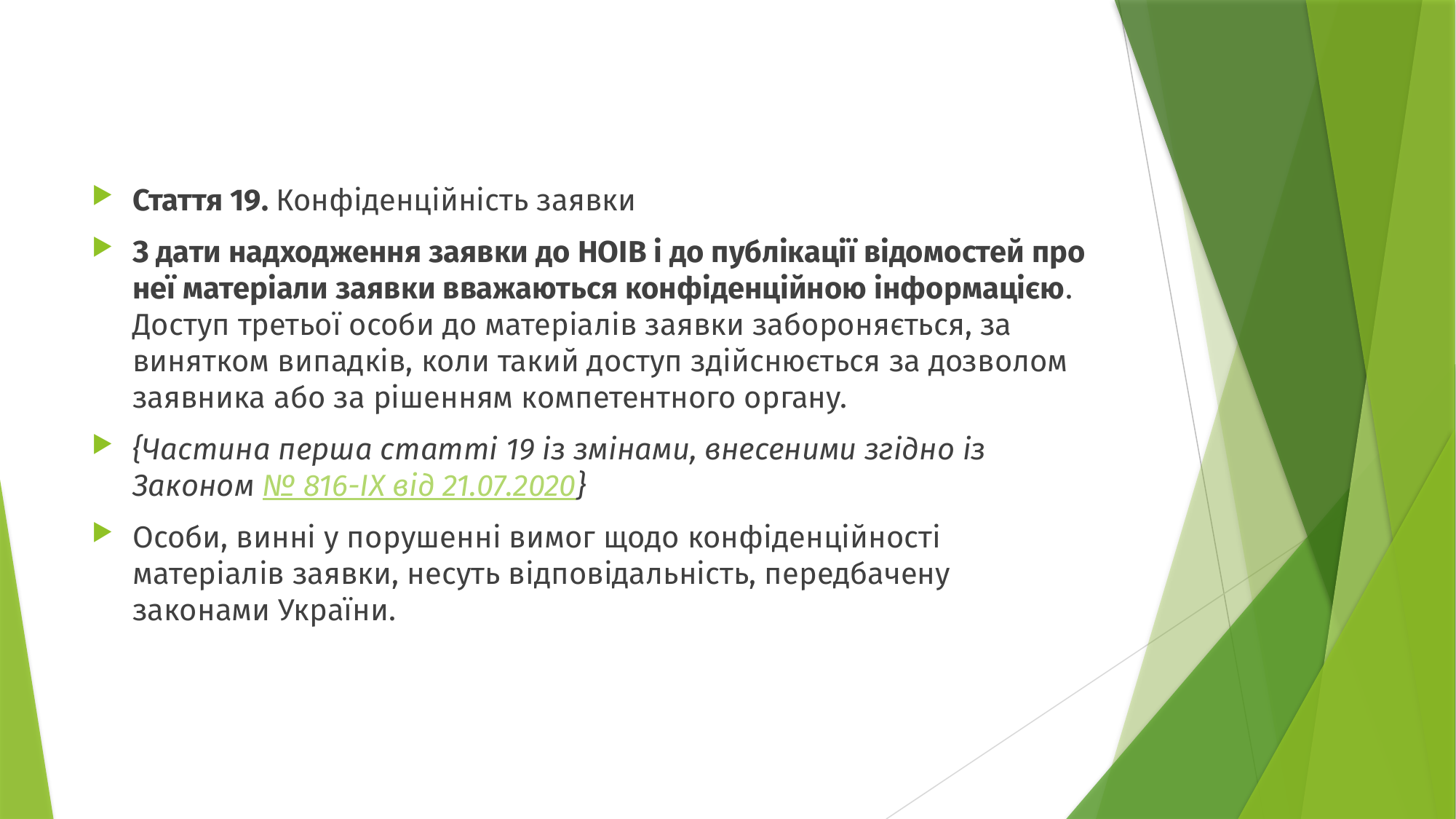

Стаття 19. Конфіденційність заявки
З дати надходження заявки до НОІВ і до публікації відомостей про неї матеріали заявки вважаються конфіденційною інформацією. Доступ третьої особи до матеріалів заявки забороняється, за винятком випадків, коли такий доступ здійснюється за дозволом заявника або за рішенням компетентного органу.
{Частина перша статті 19 із змінами, внесеними згідно із Законом № 816-IX від 21.07.2020}
Особи, винні у порушенні вимог щодо конфіденційності матеріалів заявки, несуть відповідальність, передбачену законами України.